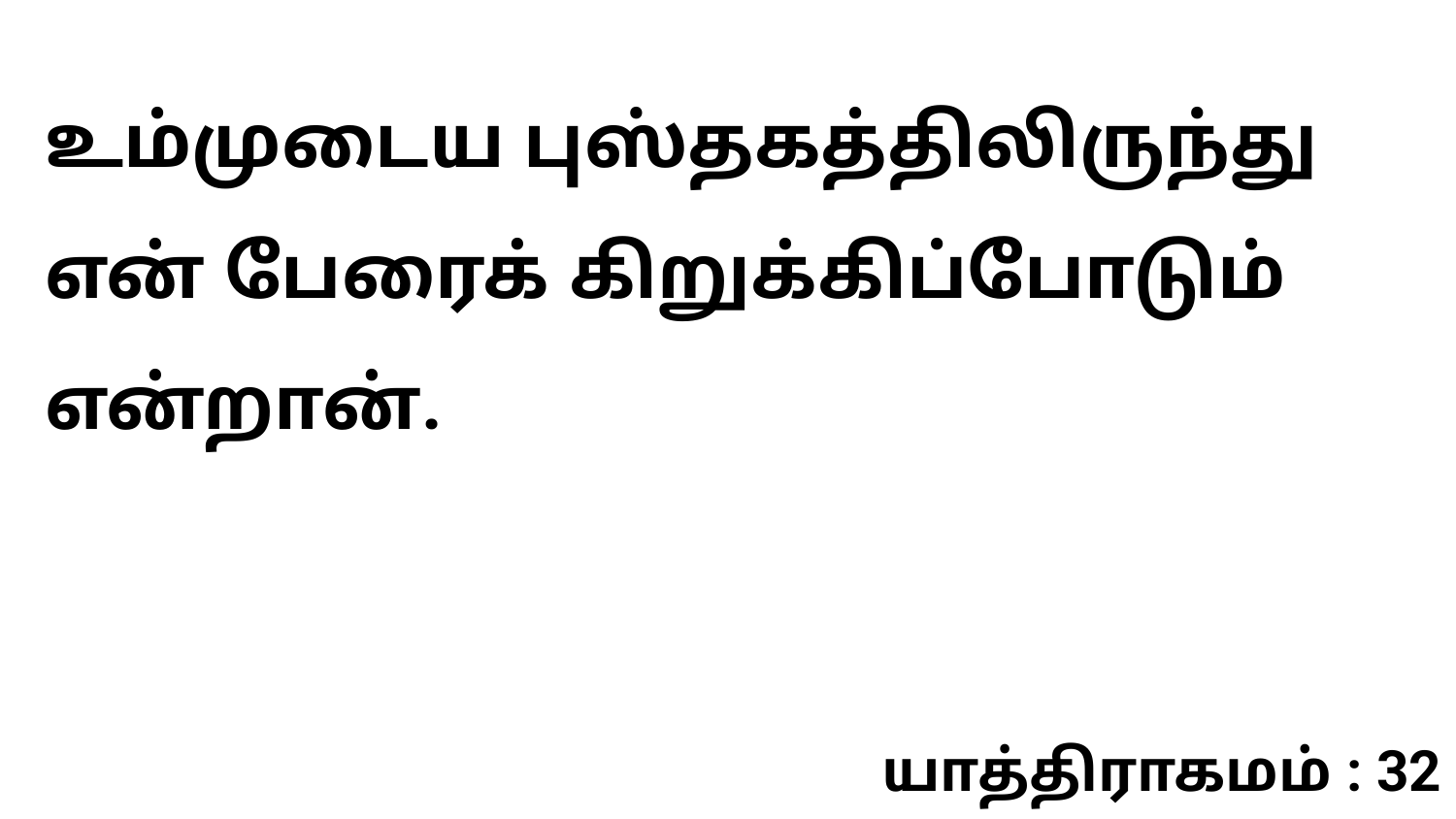

உம்முடைய புஸ்தகத்திலிருந்து என் பேரைக் கிறுக்கிப்போடும் என்றான்.
யாத்திராகமம் : 32